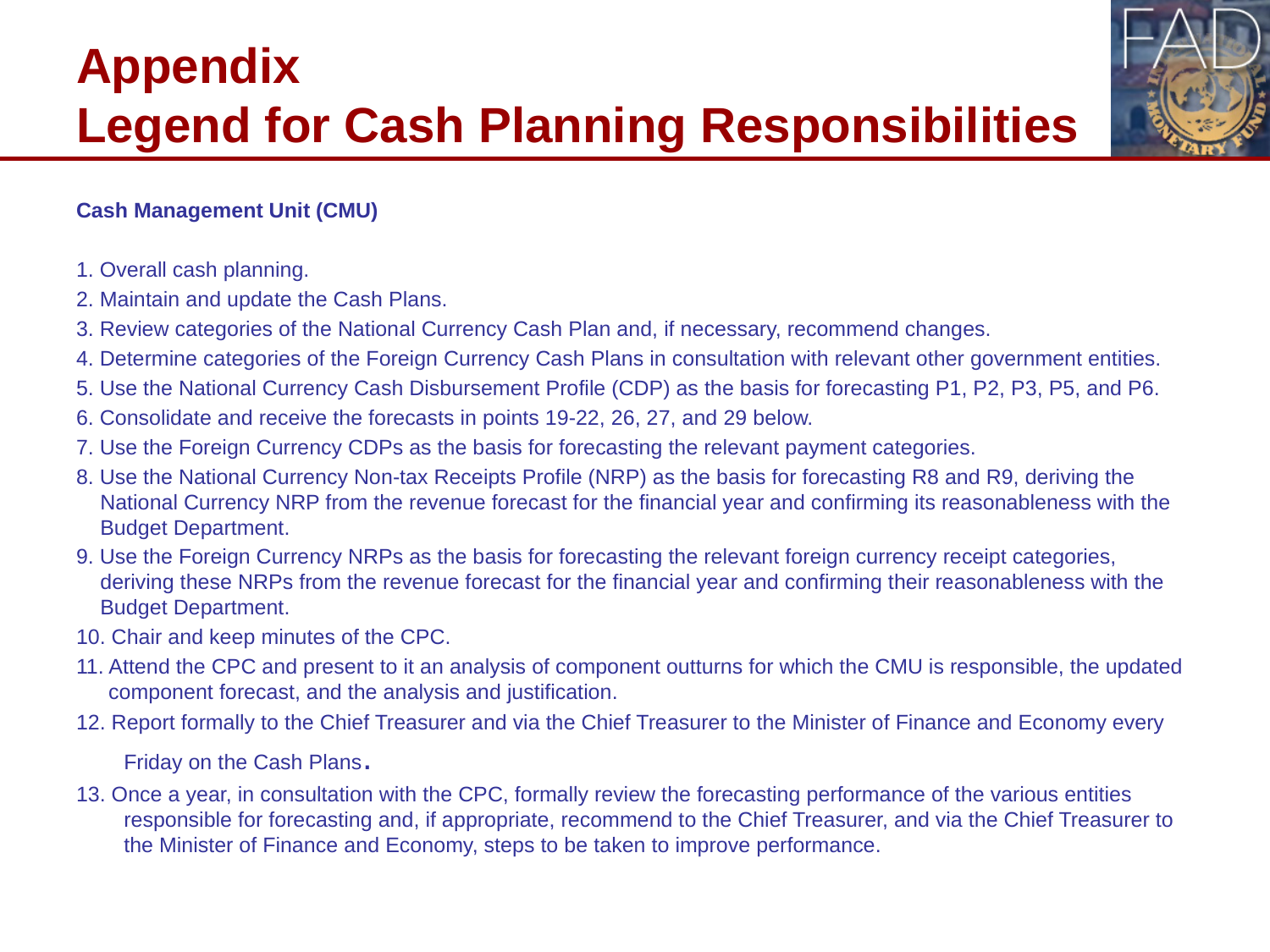

# Appendix Legend for Cash Planning Responsibilities
Cash Management Unit (CMU)

1. Overall cash planning.
2. Maintain and update the Cash Plans.
3. Review categories of the National Currency Cash Plan and, if necessary, recommend changes.
4. Determine categories of the Foreign Currency Cash Plans in consultation with relevant other government entities.
5. Use the National Currency Cash Disbursement Profile (CDP) as the basis for forecasting P1, P2, P3, P5, and P6.
6. Consolidate and receive the forecasts in points 19-22, 26, 27, and 29 below.
7. Use the Foreign Currency CDPs as the basis for forecasting the relevant payment categories.
8. Use the National Currency Non-tax Receipts Profile (NRP) as the basis for forecasting R8 and R9, deriving the National Currency NRP from the revenue forecast for the financial year and confirming its reasonableness with the Budget Department.
9. Use the Foreign Currency NRPs as the basis for forecasting the relevant foreign currency receipt categories, deriving these NRPs from the revenue forecast for the financial year and confirming their reasonableness with the Budget Department.
10. Chair and keep minutes of the CPC.
11. Attend the CPC and present to it an analysis of component outturns for which the CMU is responsible, the updated component forecast, and the analysis and justification.
12. Report formally to the Chief Treasurer and via the Chief Treasurer to the Minister of Finance and Economy every Friday on the Cash Plans.
13. Once a year, in consultation with the CPC, formally review the forecasting performance of the various entities responsible for forecasting and, if appropriate, recommend to the Chief Treasurer, and via the Chief Treasurer to the Minister of Finance and Economy, steps to be taken to improve performance.

22